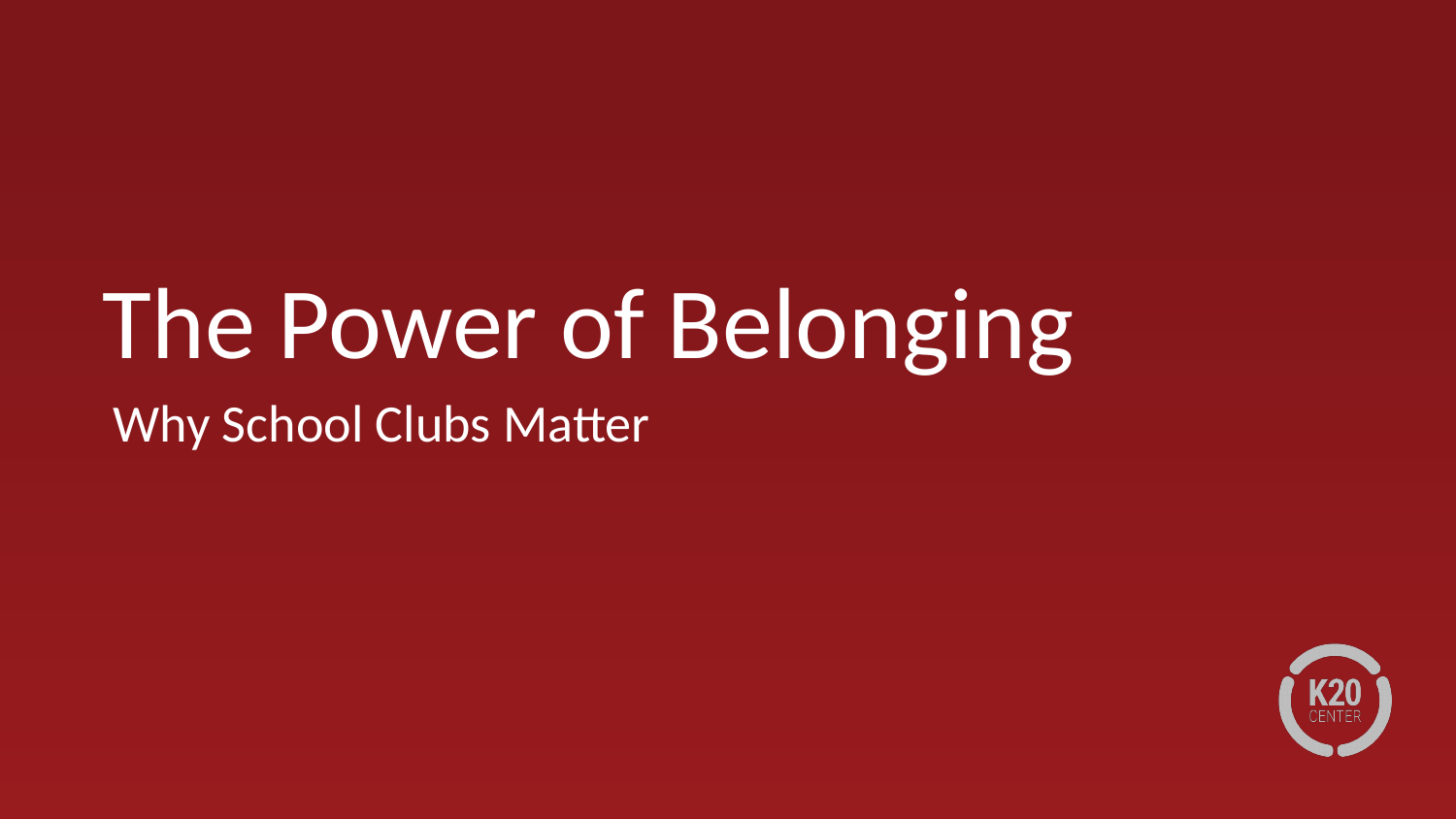

# The Power of Belonging
Why School Clubs Matter